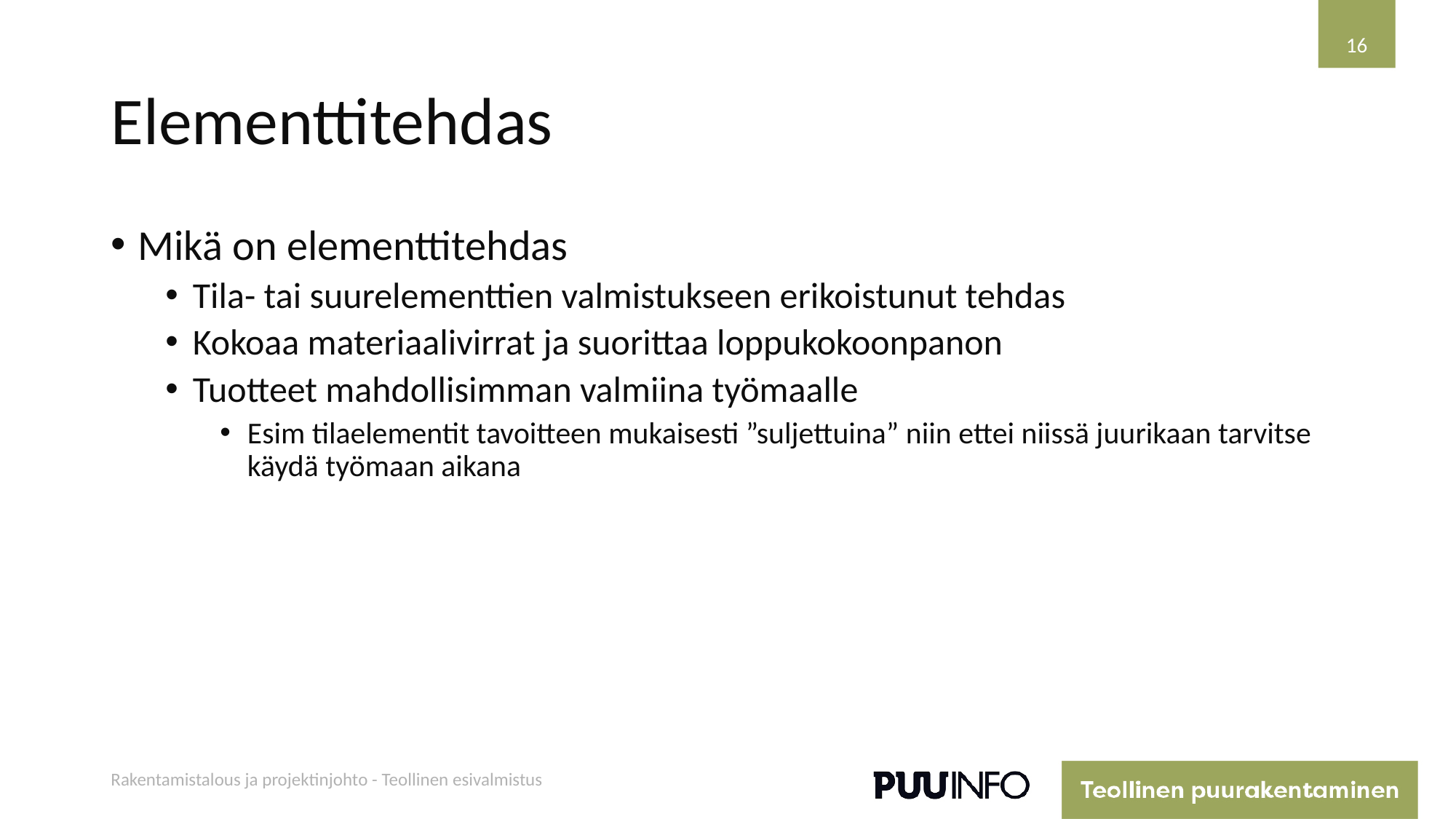

16
# Elementtitehdas
Mikä on elementtitehdas
Tila- tai suurelementtien valmistukseen erikoistunut tehdas
Kokoaa materiaalivirrat ja suorittaa loppukokoonpanon
Tuotteet mahdollisimman valmiina työmaalle
Esim tilaelementit tavoitteen mukaisesti ”suljettuina” niin ettei niissä juurikaan tarvitse käydä työmaan aikana
Rakentamistalous ja projektinjohto - Teollinen esivalmistus